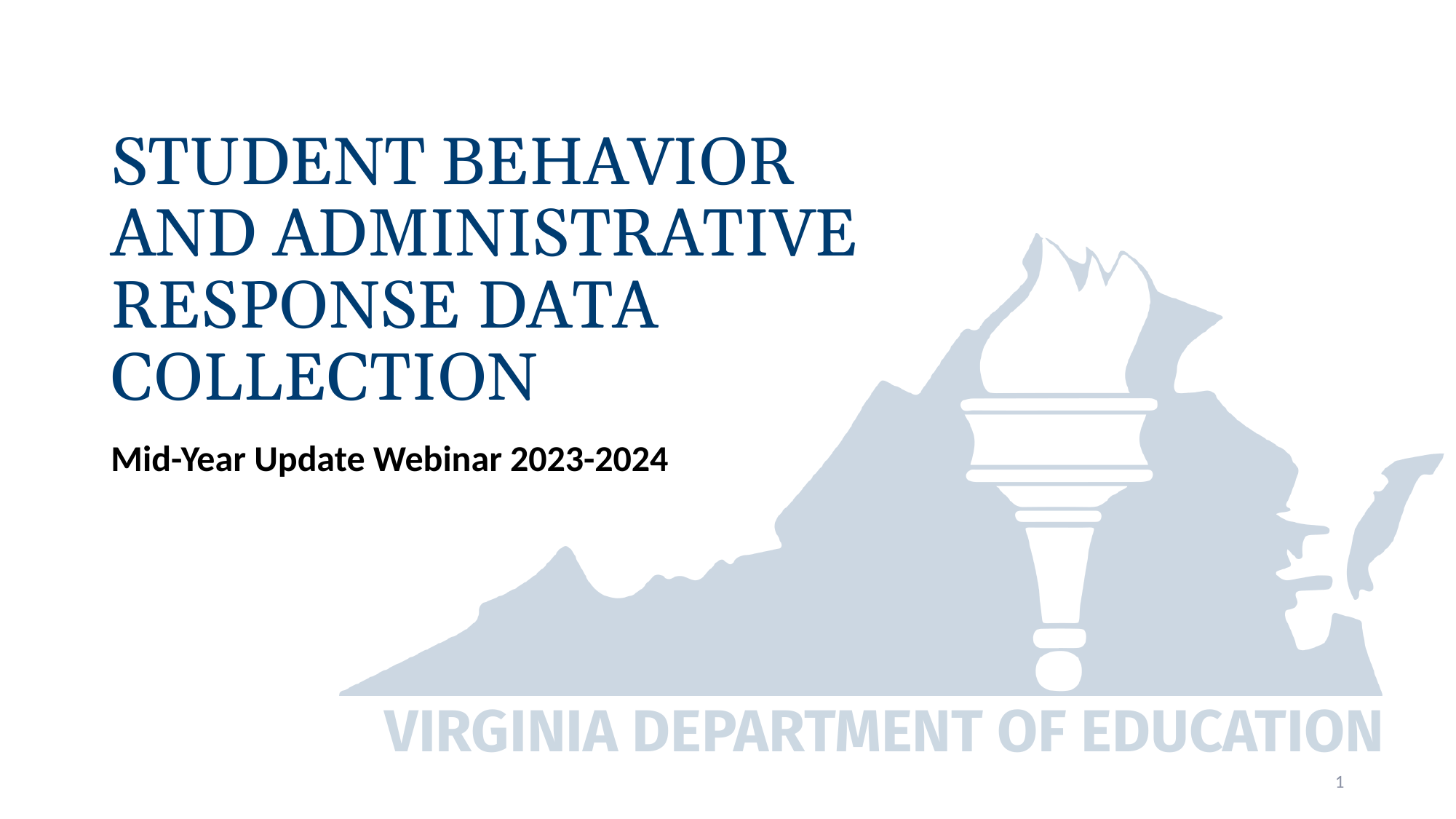

# Student Behavior and Administrative Response Data Collection
Mid-Year Update Webinar 2023-2024
1